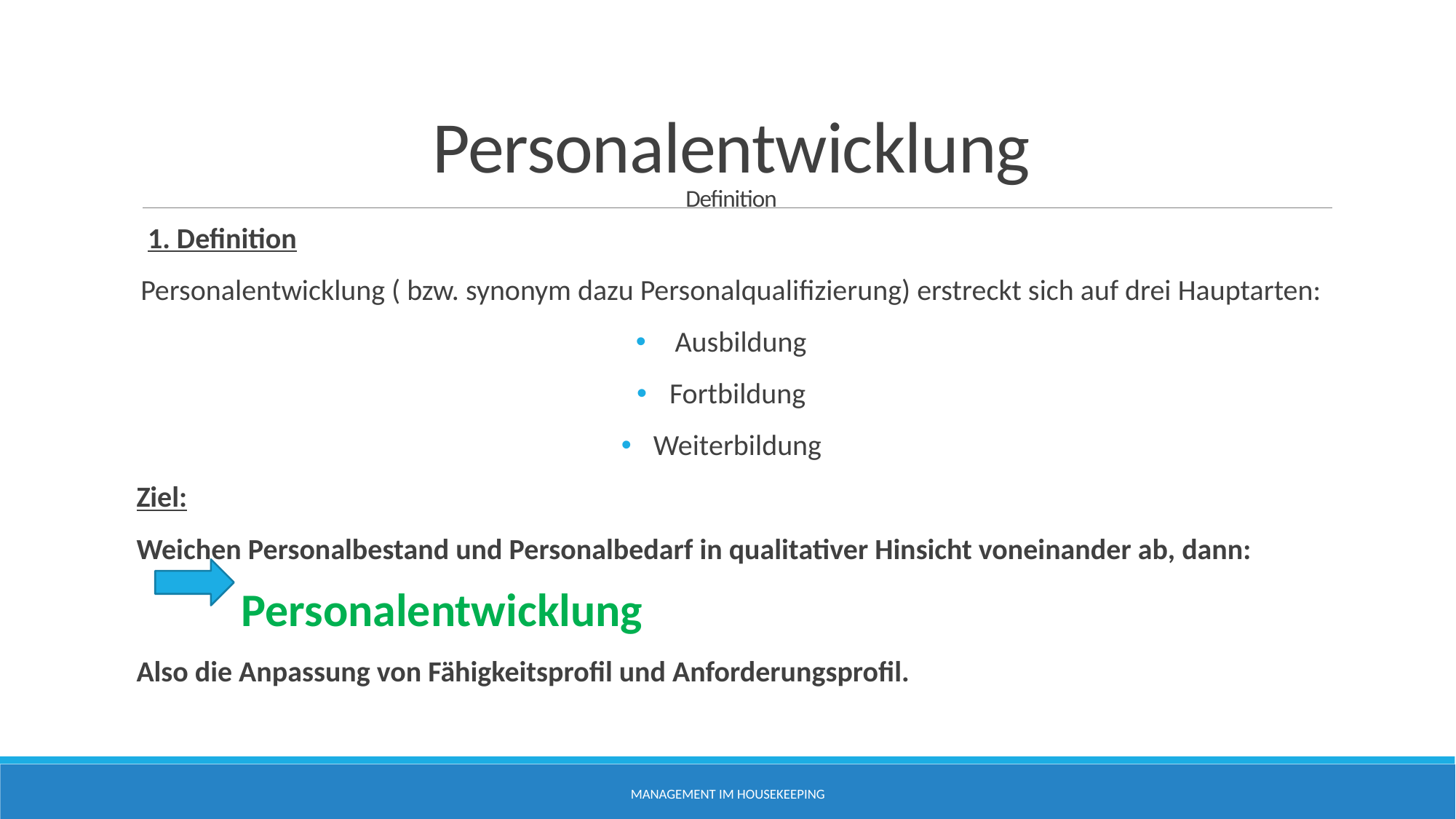

# Personalentwicklung Definition
1. Definition
Personalentwicklung ( bzw. synonym dazu Personalqualifizierung) erstreckt sich auf drei Hauptarten:
 Ausbildung
Fortbildung
Weiterbildung
Ziel:
Weichen Personalbestand und Personalbedarf in qualitativer Hinsicht voneinander ab, dann:
	Personalentwicklung
Also die Anpassung von Fähigkeitsprofil und Anforderungsprofil.

Management im Housekeeping